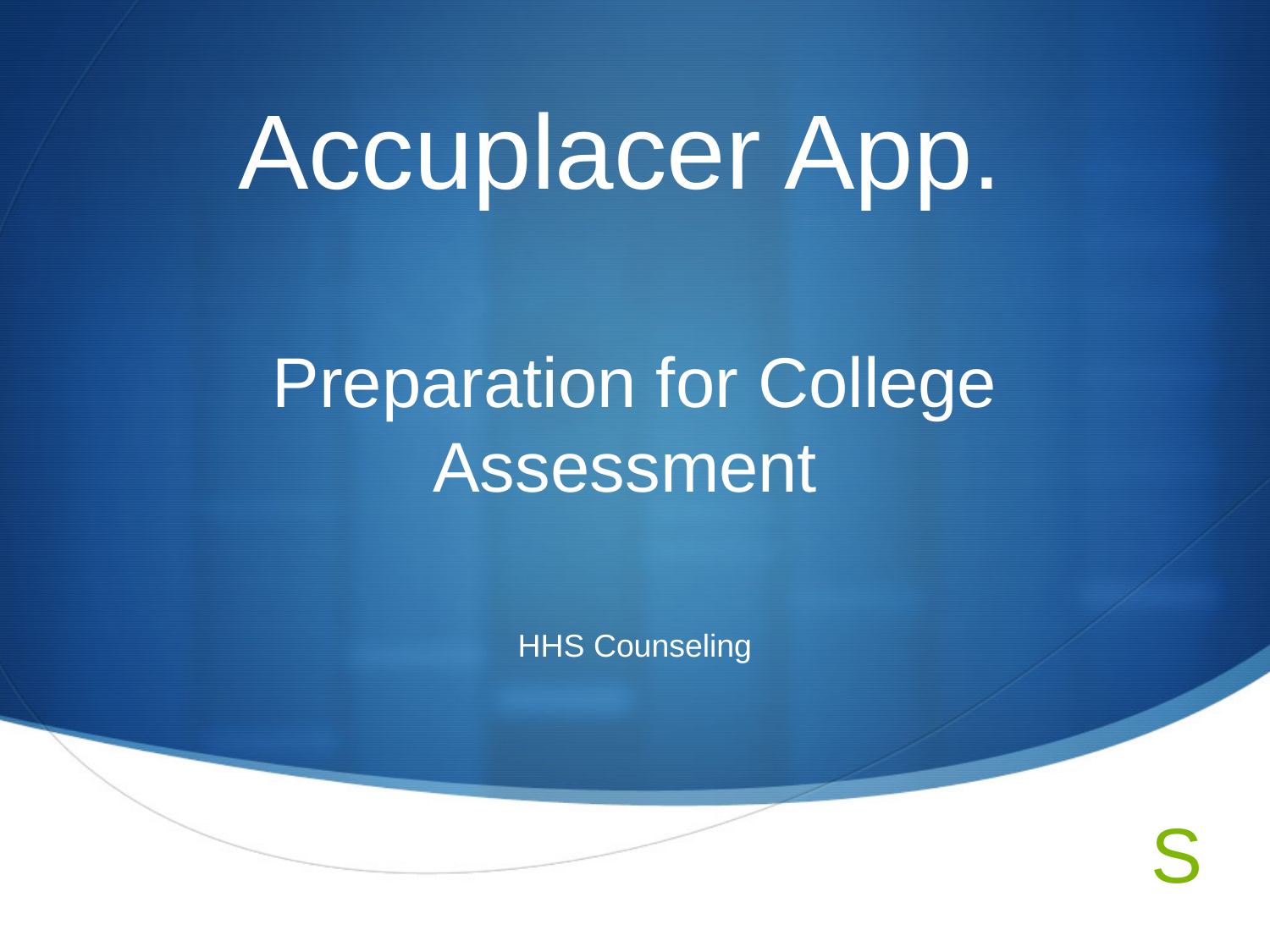

# Accuplacer App. Preparation for College Assessment
HHS Counseling